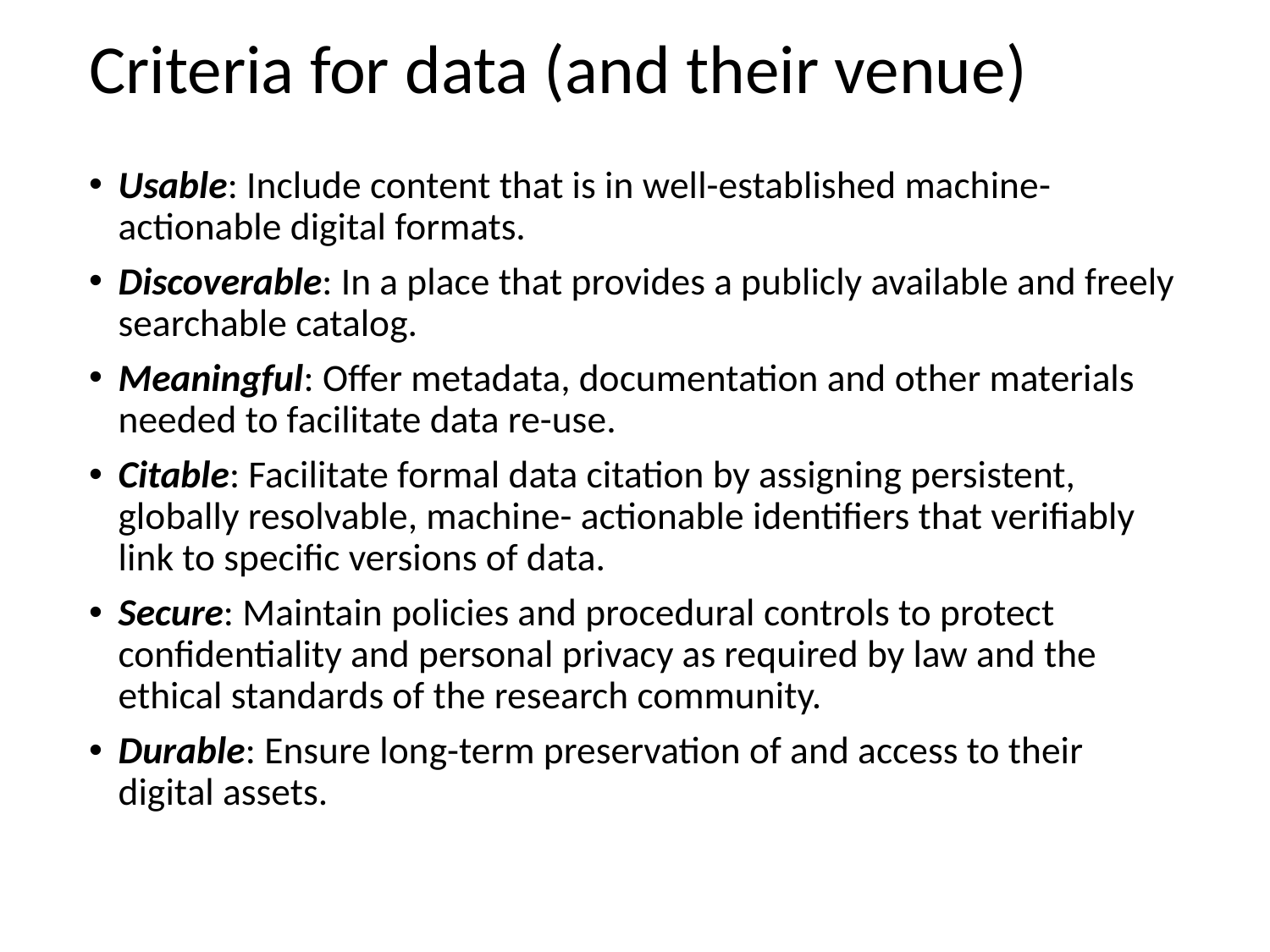

# Criteria for data (and their venue)
Usable: Include content that is in well-established machine-actionable digital formats.
Discoverable: In a place that provides a publicly available and freely searchable catalog.
Meaningful: Offer metadata, documentation and other materials needed to facilitate data re-use.
Citable: Facilitate formal data citation by assigning persistent, globally resolvable, machine- actionable identifiers that verifiably link to specific versions of data.
Secure: Maintain policies and procedural controls to protect confidentiality and personal privacy as required by law and the ethical standards of the research community.
Durable: Ensure long-term preservation of and access to their digital assets.